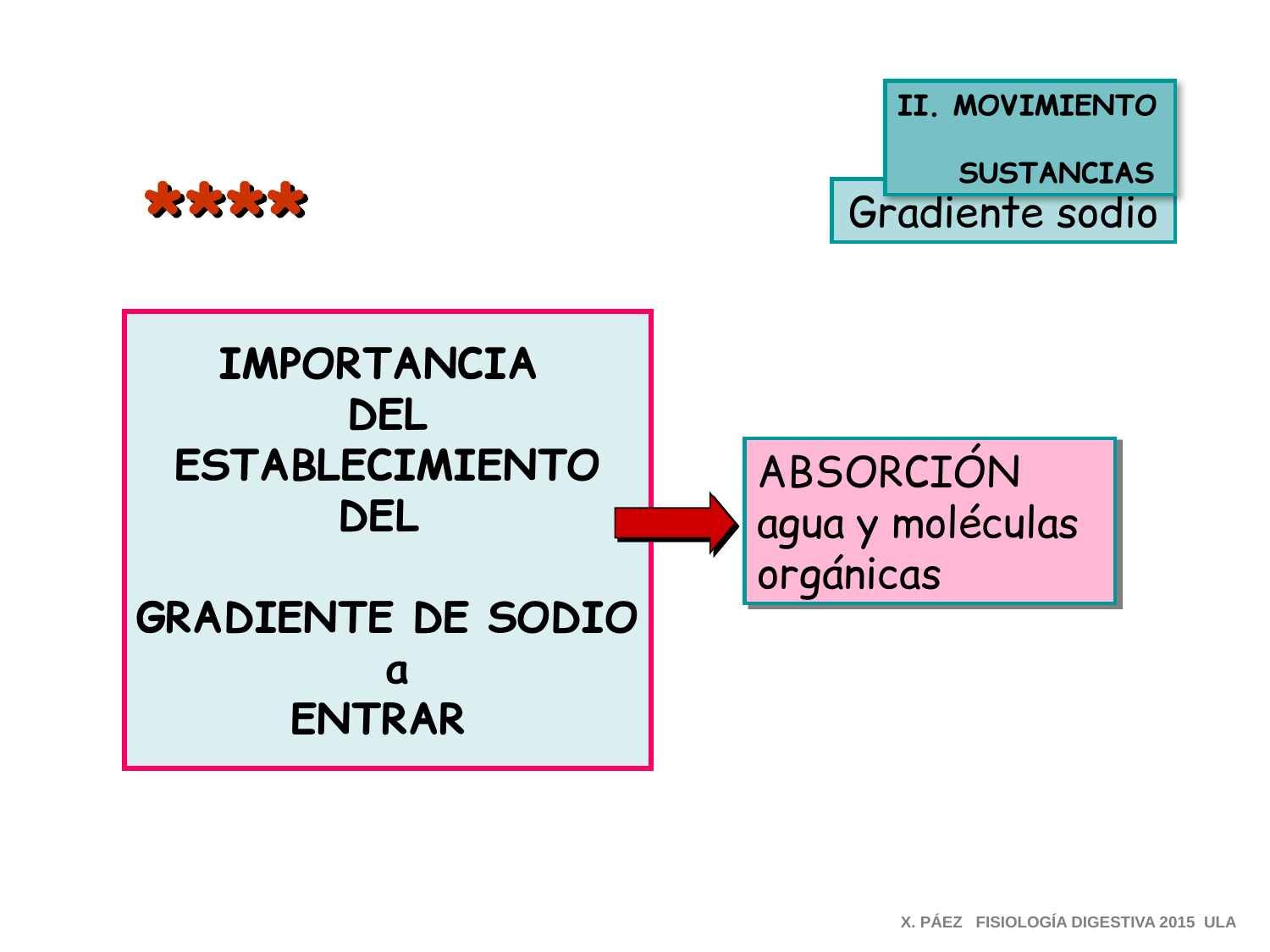

II. MOVIMIENTO
     SUSTANCIAS
****
Gradiente sodio

IMPORTANCIA
DEL
ESTABLECIMIENTO
DEL

GRADIENTE DE SODIO
 a
ENTRAR

ABSORCIÓN
agua y moléculas orgánicas

X. PÁEZ   FISIOLOGÍA DIGESTIVA 2015  ULA